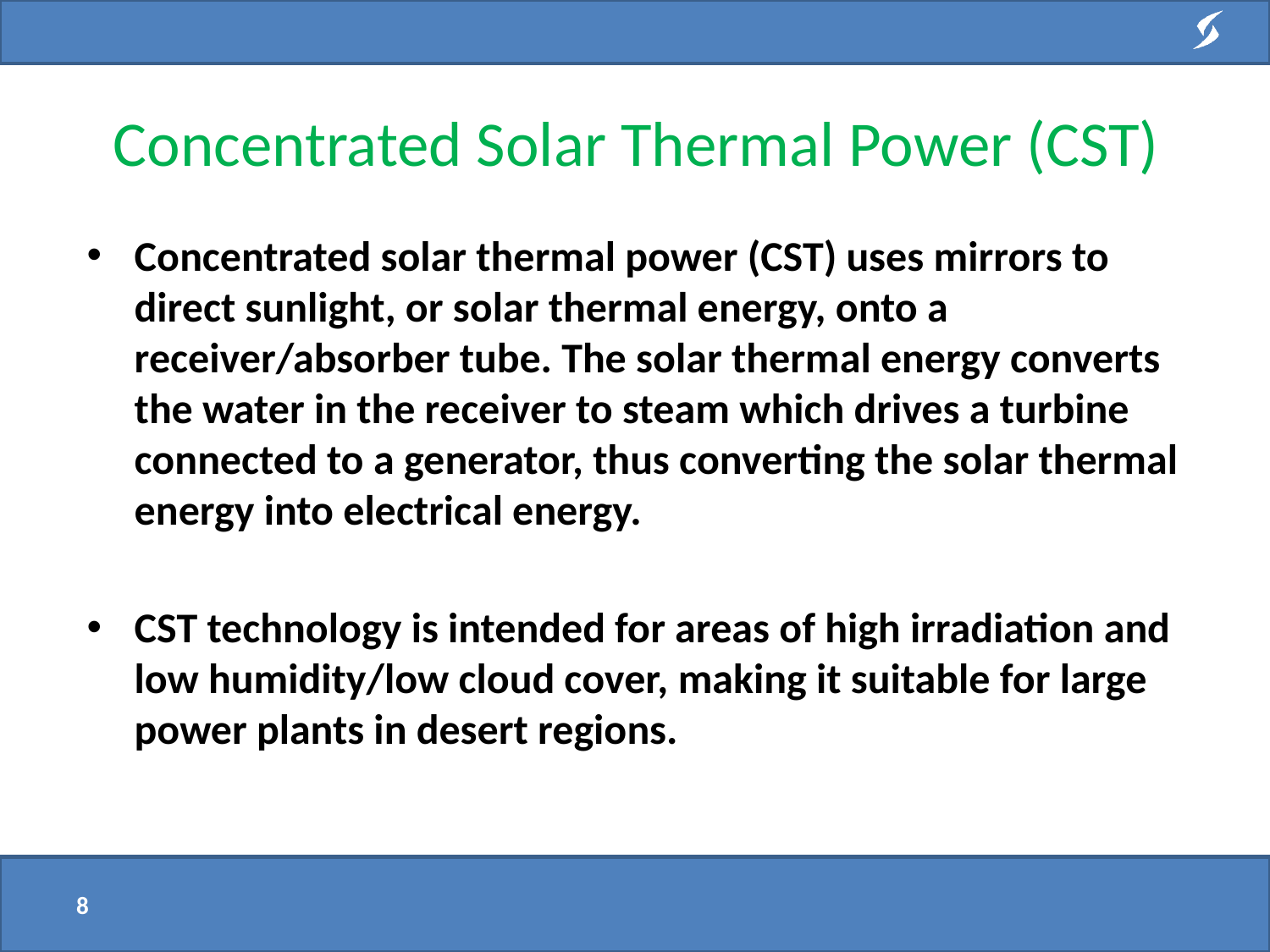

# Concentrated Solar Thermal Power (CST)
Concentrated solar thermal power (CST) uses mirrors to direct sunlight, or solar thermal energy, onto a receiver/absorber tube. The solar thermal energy converts the water in the receiver to steam which drives a turbine connected to a generator, thus converting the solar thermal energy into electrical energy.

CST technology is intended for areas of high irradiation and low humidity/low cloud cover, making it suitable for large power plants in desert regions.

8